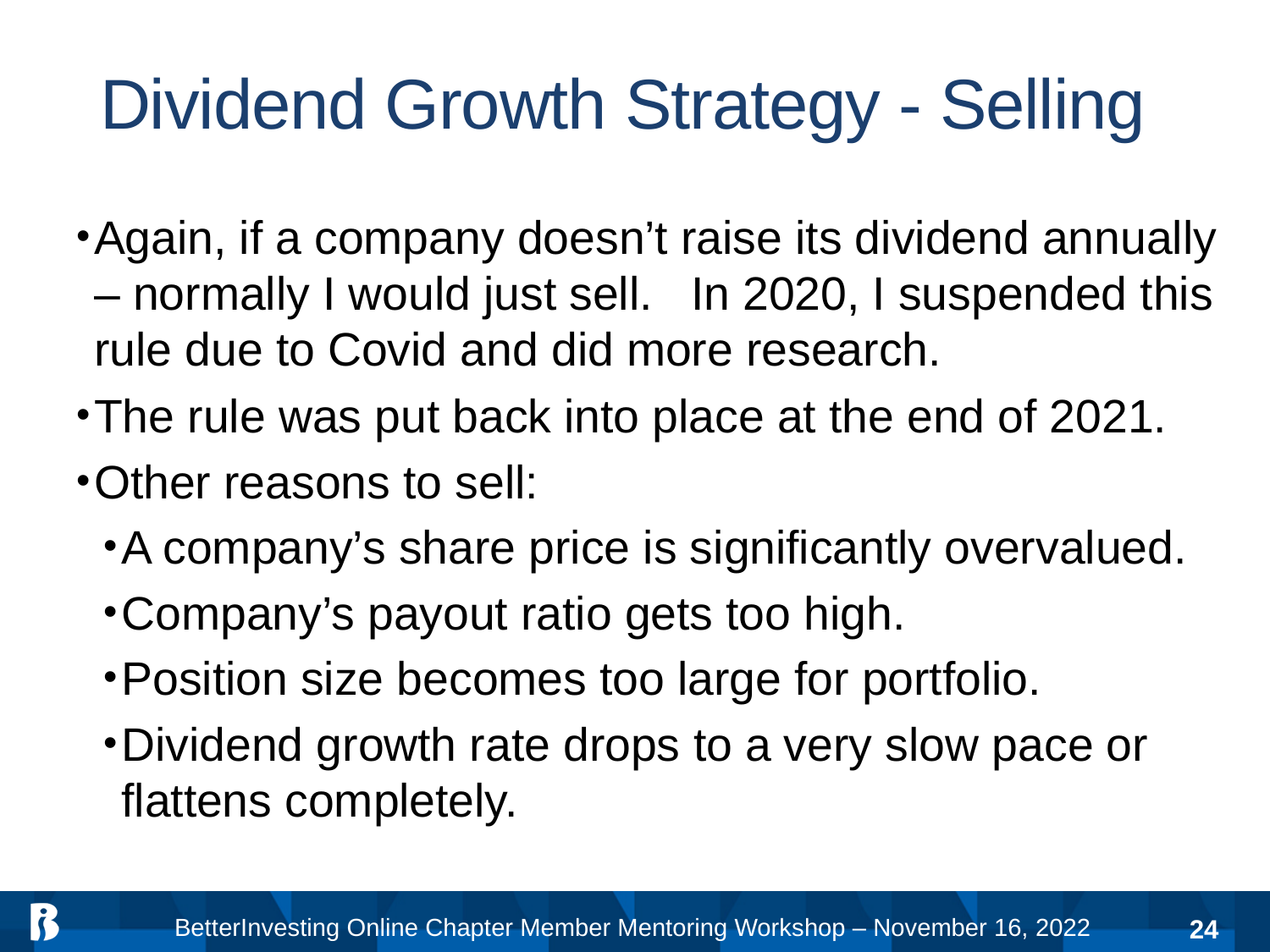

# Dividend Growth Strategy - Selling
Again, if a company doesn’t raise its dividend annually – normally I would just sell.   In 2020, I suspended this rule due to Covid and did more research.
The rule was put back into place at the end of 2021.
Other reasons to sell:
A company’s share price is significantly overvalued.
Company’s payout ratio gets too high.
Position size becomes too large for portfolio.
Dividend growth rate drops to a very slow pace or flattens completely.
24